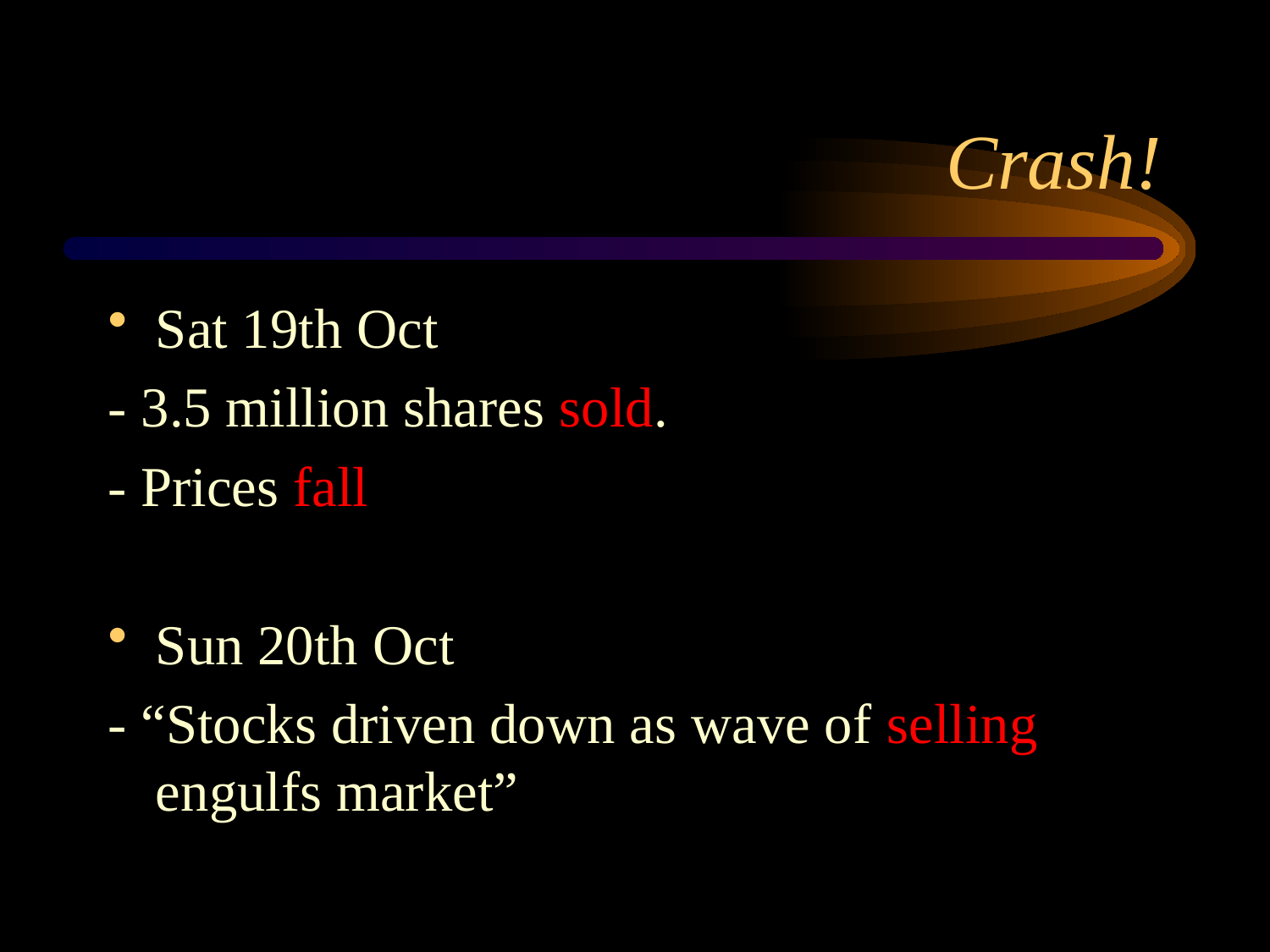

# Crash!
Sat 19th Oct
- 3.5 million shares sold.
- Prices fall

Sun 20th Oct
- “Stocks driven down as wave of selling engulfs market”